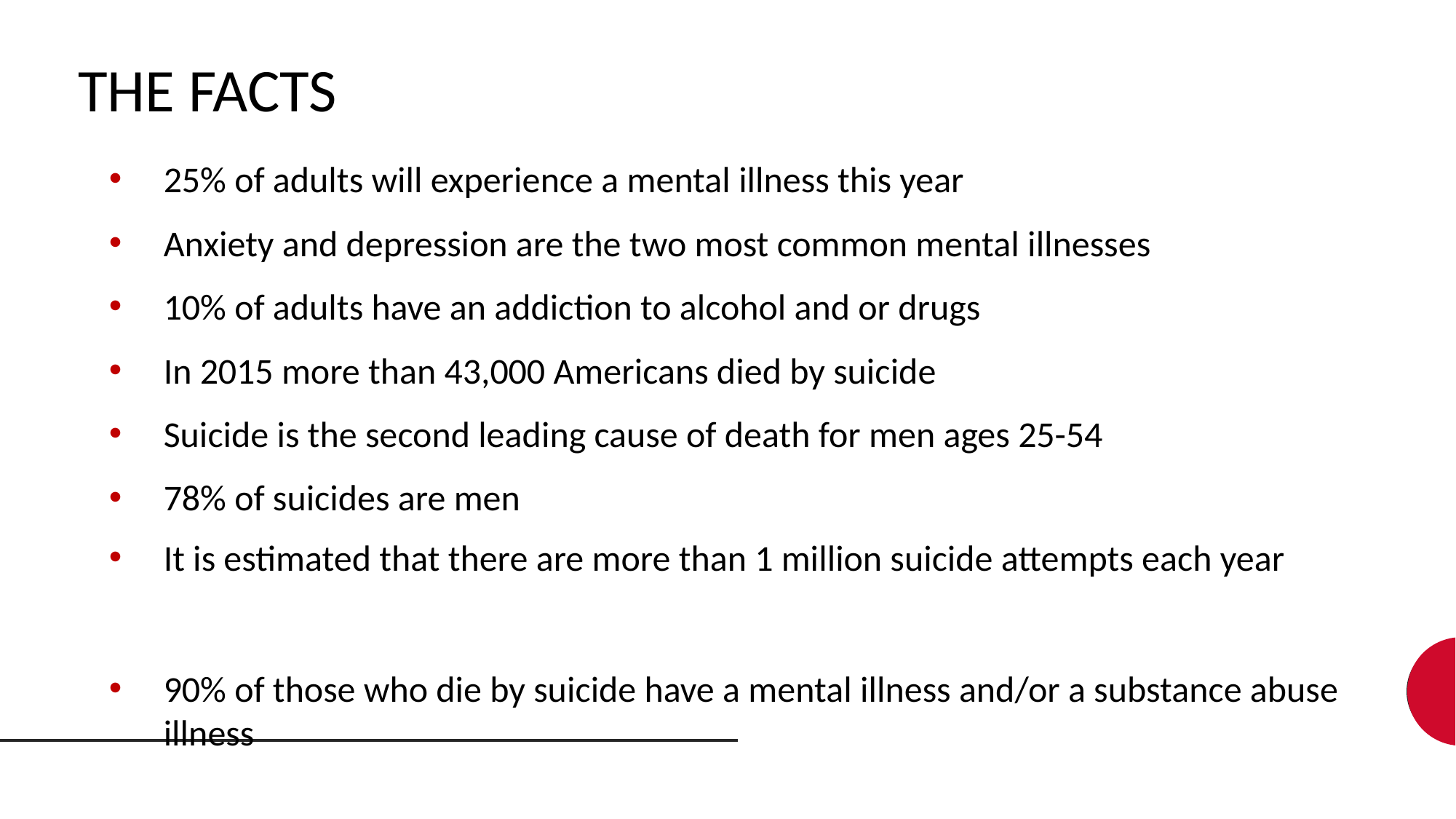

THE FACTS
25% of adults will experience a mental illness this year

Anxiety and depression are the two most common mental illnesses

10% of adults have an addiction to alcohol and or drugs

In 2015 more than 43,000 Americans died by suicide

Suicide is the second leading cause of death for men ages 25-54

78% of suicides are men

It is estimated that there are more than 1 million suicide attempts each year

90% of those who die by suicide have a mental illness and/or a substance abuse illness